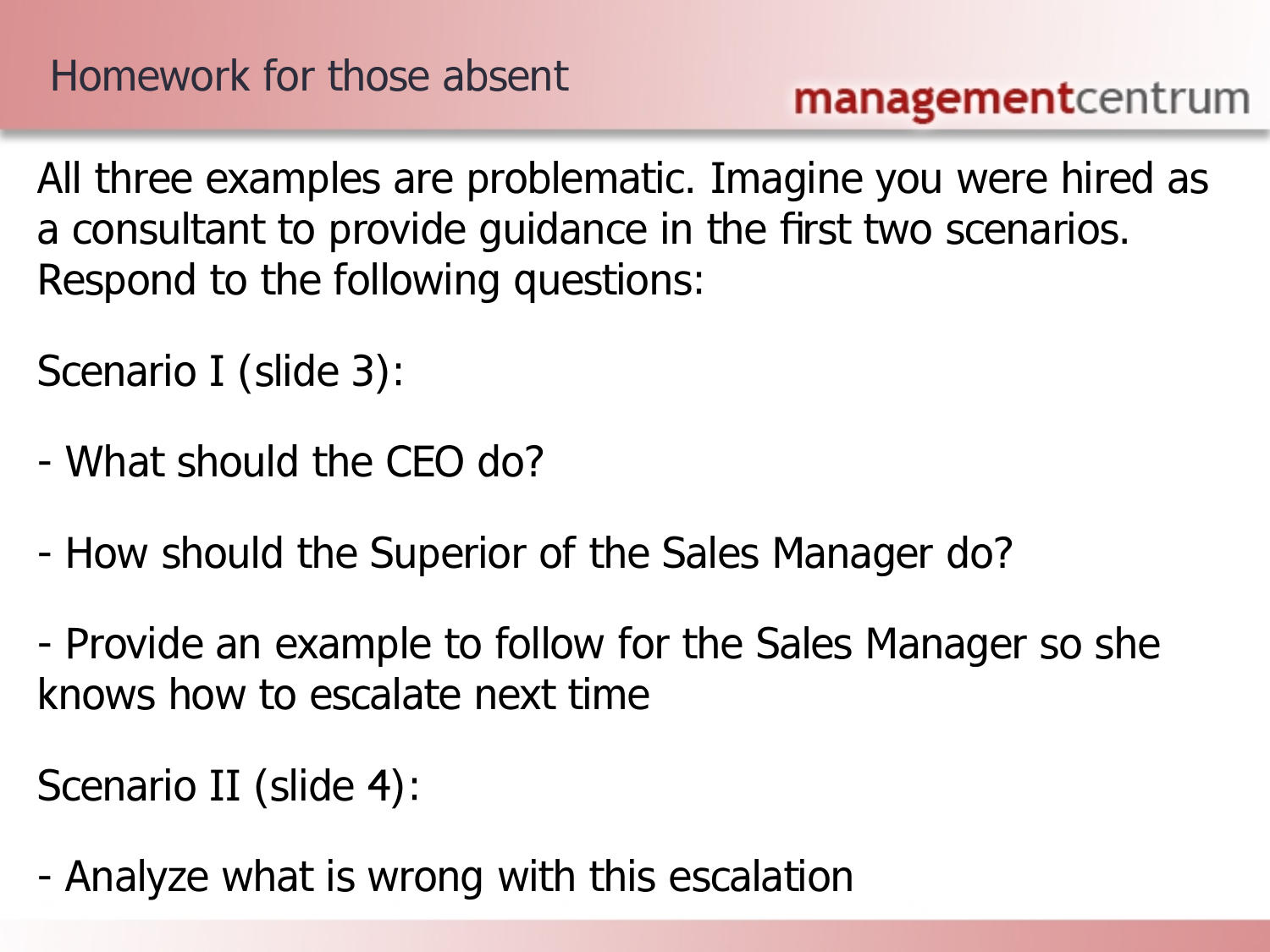

Homework for those absent
All three examples are problematic. Imagine you were hired as a consultant to provide guidance in the first two scenarios. Respond to the following questions:
Scenario I (slide 3):
- What should the CEO do?
- How should the Superior of the Sales Manager do?
- Provide an example to follow for the Sales Manager so she knows how to escalate next time
Scenario II (slide 4):
- Analyze what is wrong with this escalation